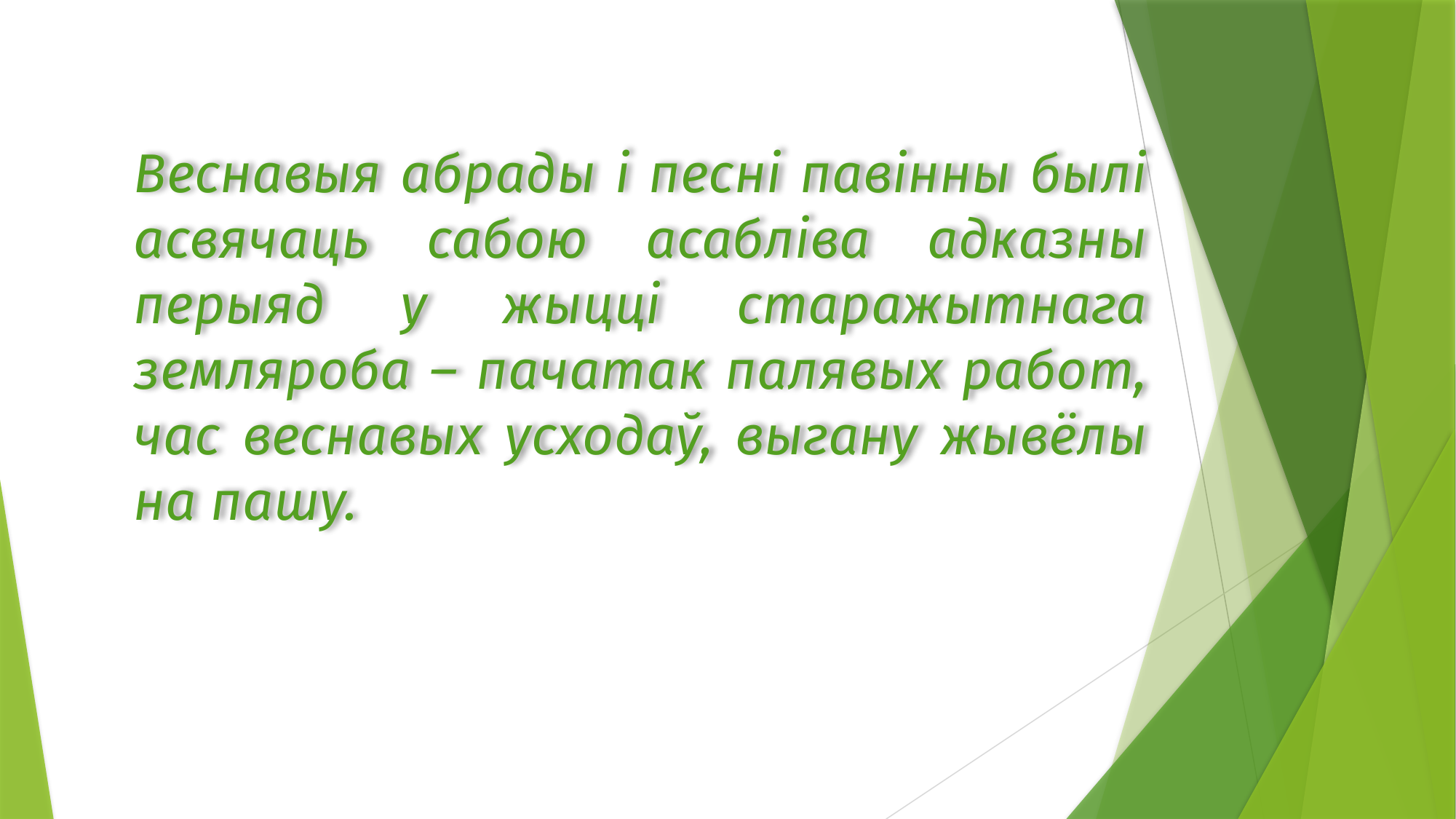

Веснавыя абрады і песні павінны былі асвячаць сабою асабліва адказны перыяд у жыцці старажытнага земляроба – пачатак палявых работ, час веснавых усходаў, выгану жывёлы на пашу.